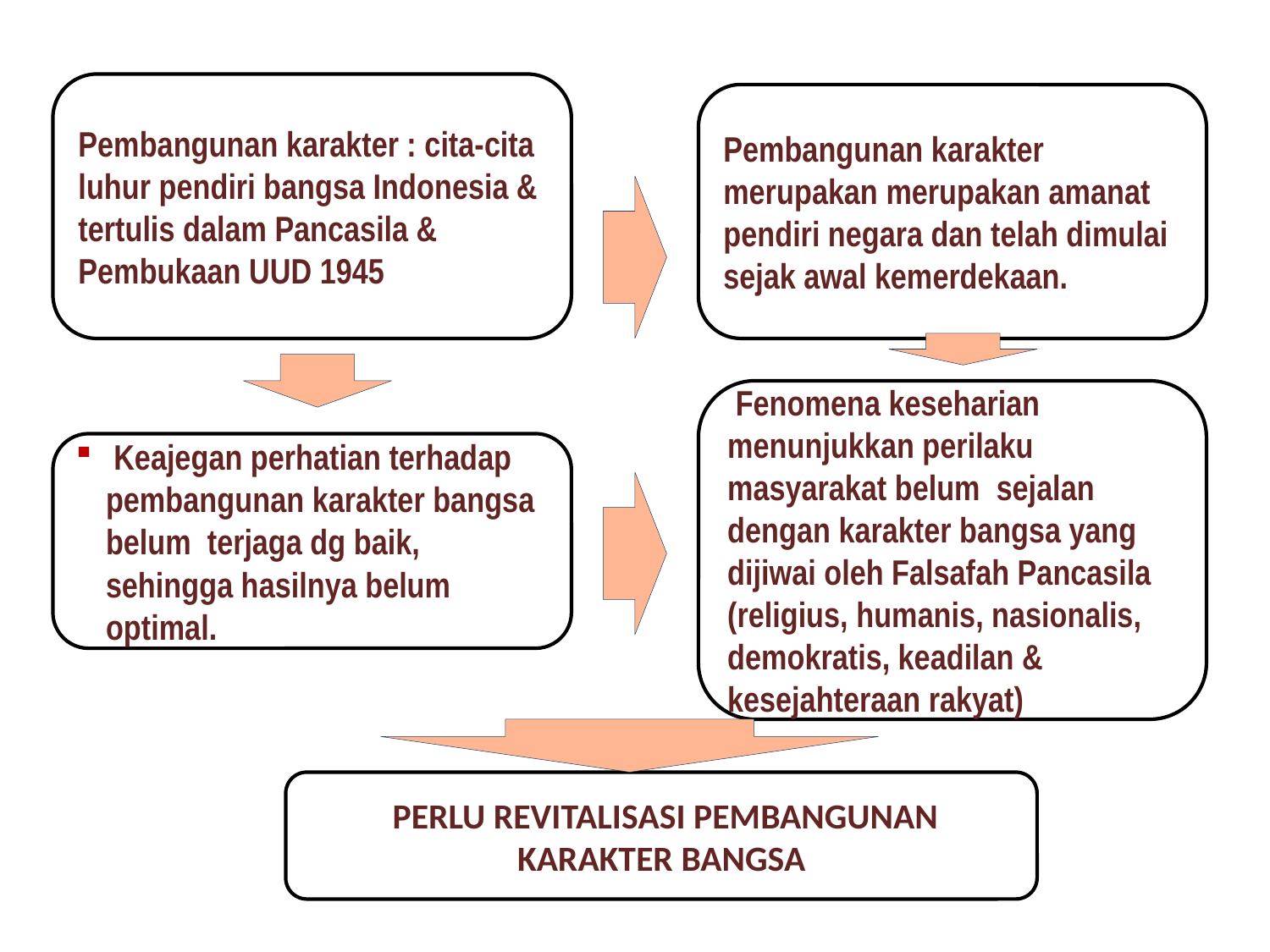

Pembangunan karakter : cita-cita luhur pendiri bangsa Indonesia & tertulis dalam Pancasila & Pembukaan UUD 1945
Pembangunan karakter merupakan merupakan amanat pendiri negara dan telah dimulai sejak awal kemerdekaan.

 Fenomena keseharian menunjukkan perilaku masyarakat belum  sejalan dengan karakter bangsa yang dijiwai oleh Falsafah Pancasila (religius, humanis, nasionalis, demokratis, keadilan & kesejahteraan rakyat)
 Keajegan perhatian terhadap  pembangunan karakter bangsa belum  terjaga dg baik, sehingga hasilnya belum optimal.

 PERLU REVITALISASI PEMBANGUNAN KARAKTER BANGSA